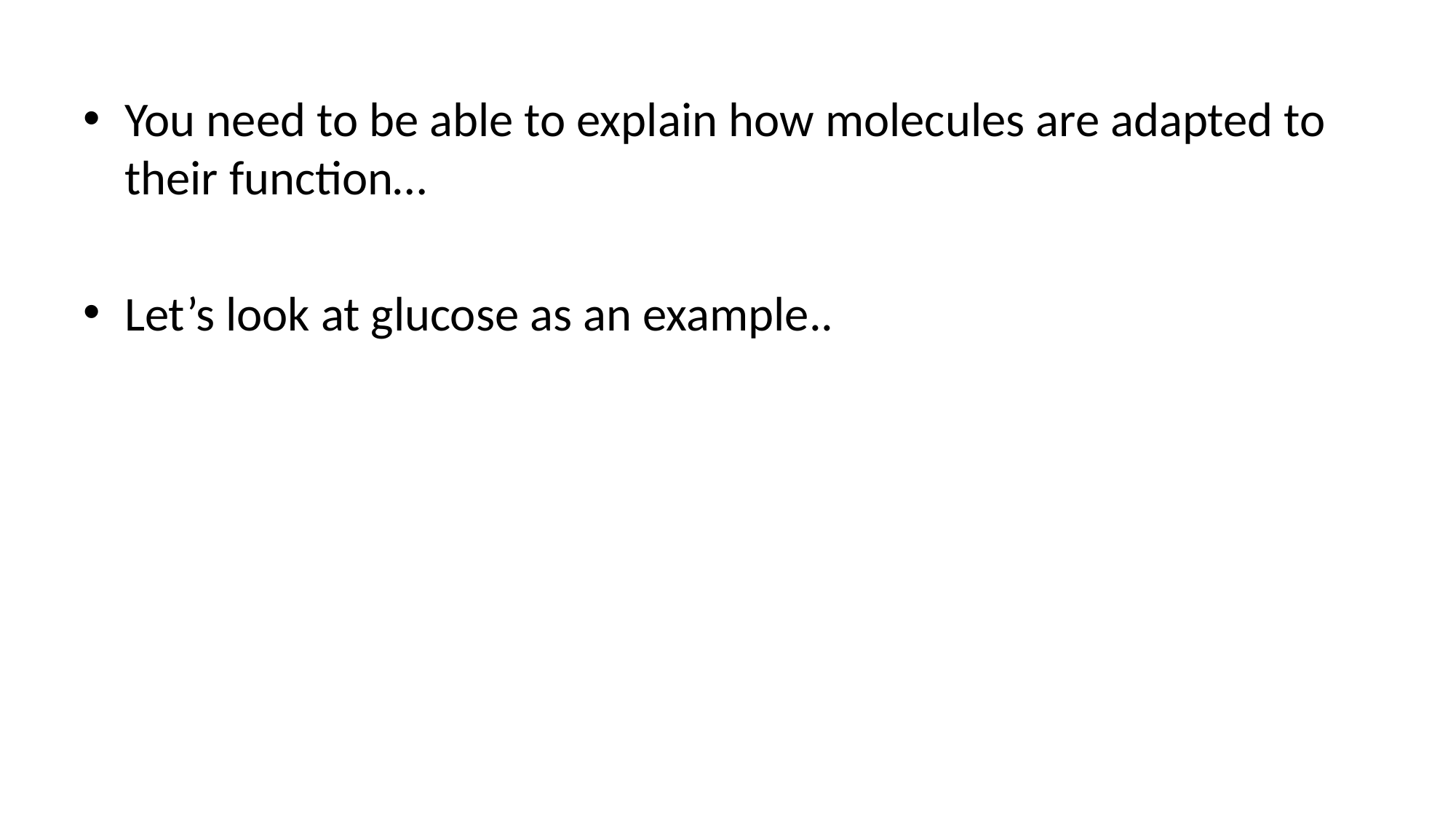

You need to be able to explain how molecules are adapted to their function…

Let’s look at glucose as an example..